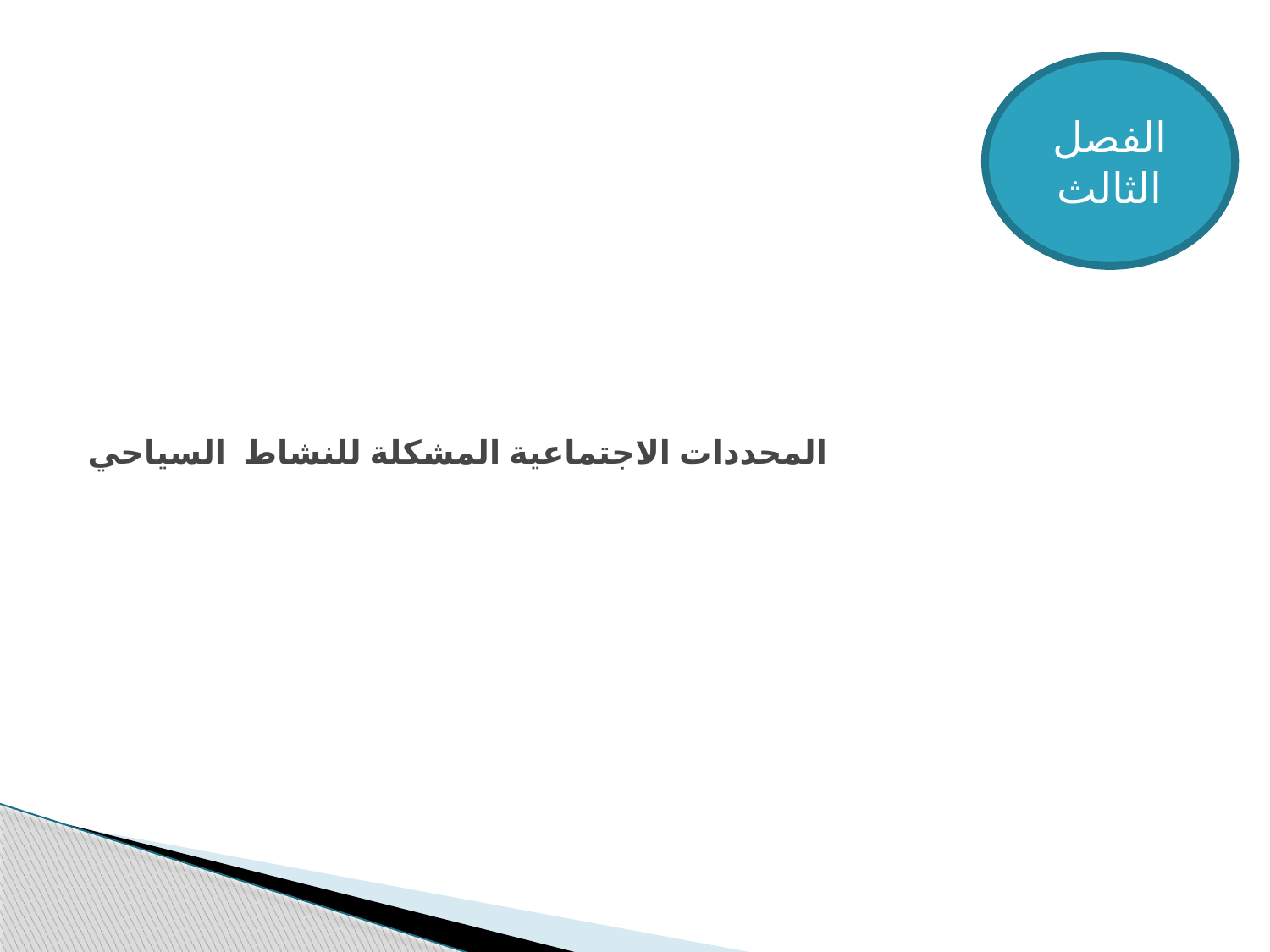

الفصل الثالث
# المحددات الاجتماعیة المشكلة للنشاط  السياحي